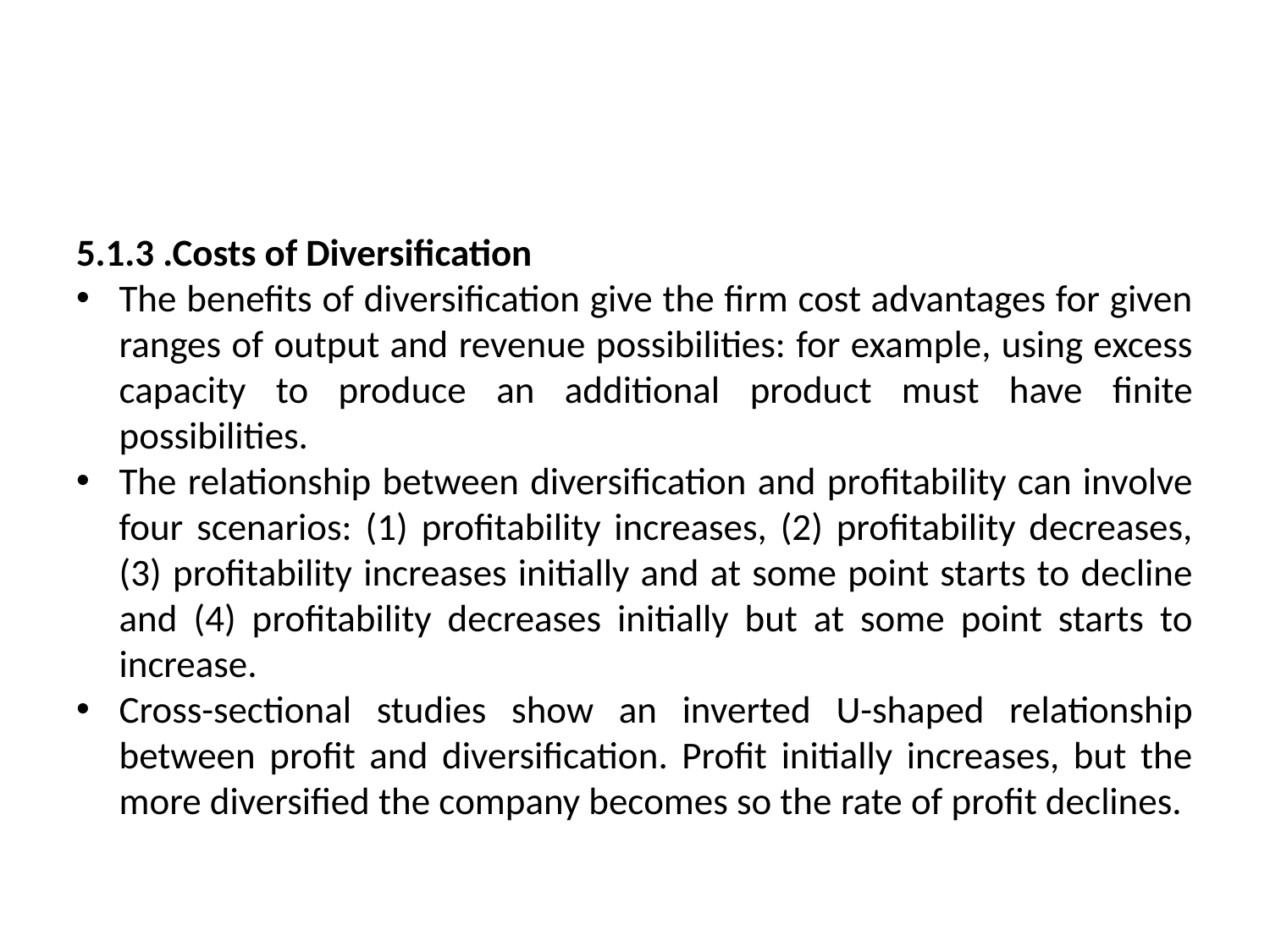

#
5.1.3 .Costs of Diversification
The benefits of diversification give the firm cost advantages for given ranges of output and revenue possibilities: for example, using excess capacity to produce an additional product must have finite possibilities.
The relationship between diversification and profitability can involve four scenarios: (1) profitability increases, (2) profitability decreases, (3) profitability increases initially and at some point starts to decline and (4) profitability decreases initially but at some point starts to increase.
Cross-sectional studies show an inverted U-shaped relationship between profit and diversification. Profit initially increases, but the more diversified the company becomes so the rate of profit declines.